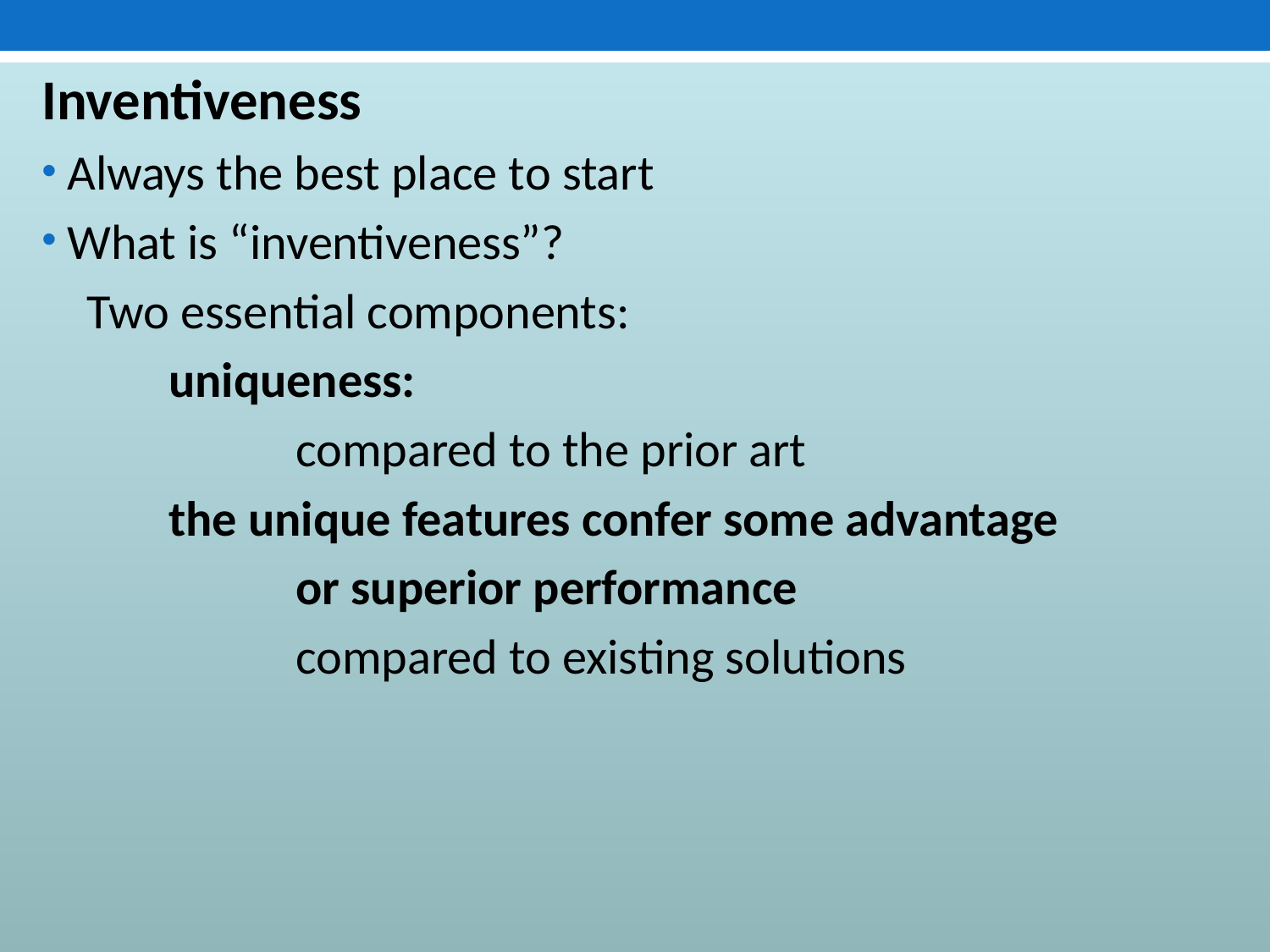

#
Inventiveness
Always the best place to start
What is “inventiveness”?
    Two essential components:
	uniqueness:
		compared to the prior art
	the unique features confer some advantage
		or superior performance
		compared to existing solutions